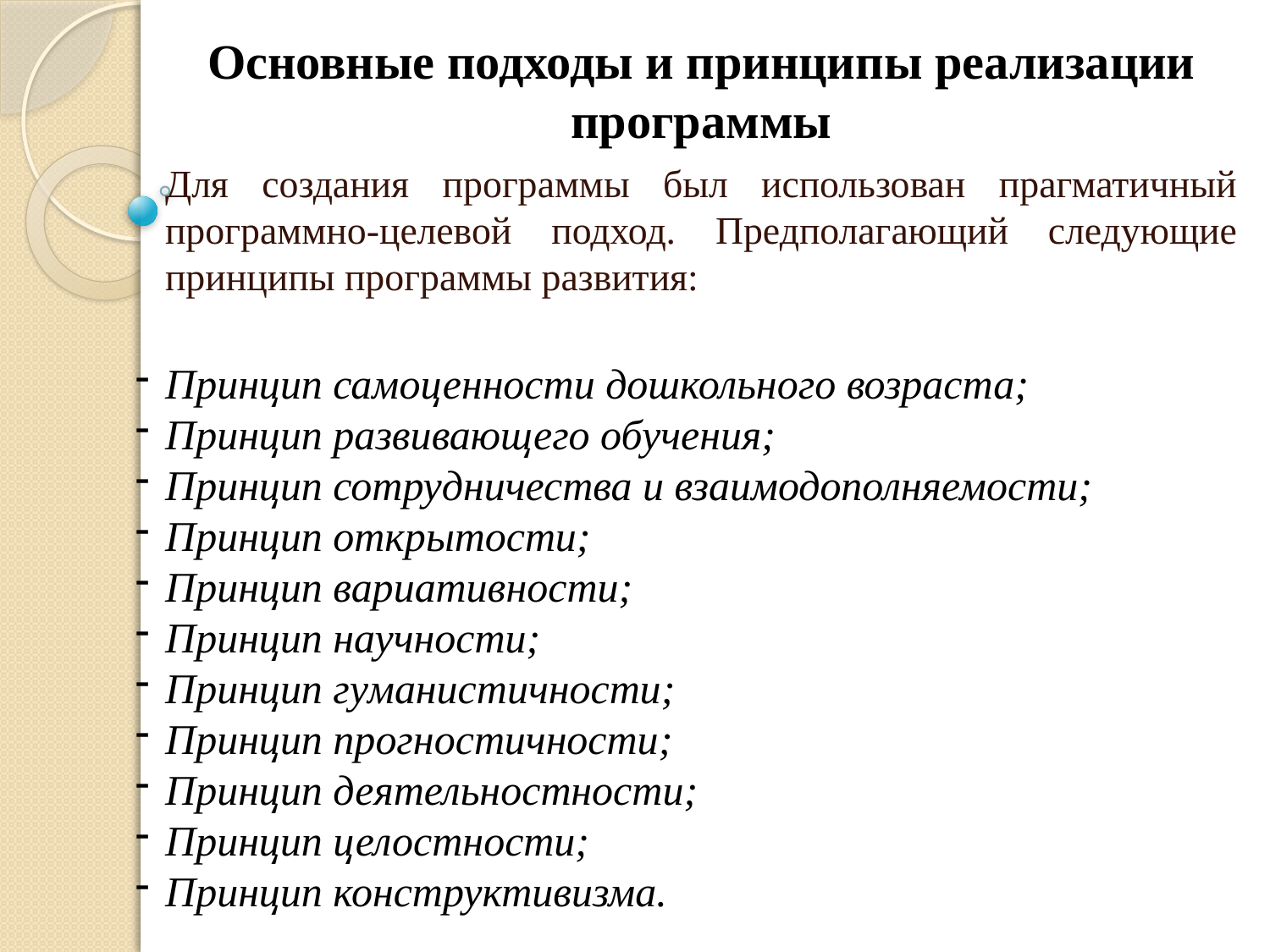

Основные подходы и принципы реализации программы
Для создания программы был использован прагматичный программно-целевой подход. Предполагающий следующие принципы программы развития:

Принцип самоценности дошкольного возраста;
Принцип развивающего обучения;
Принцип сотрудничества и взаимодополняемости;
Принцип открытости;
Принцип вариативности;
Принцип научности;
Принцип гуманистичности;
Принцип прогностичности;
Принцип деятельностности;
Принцип целостности;
Принцип конструктивизма.